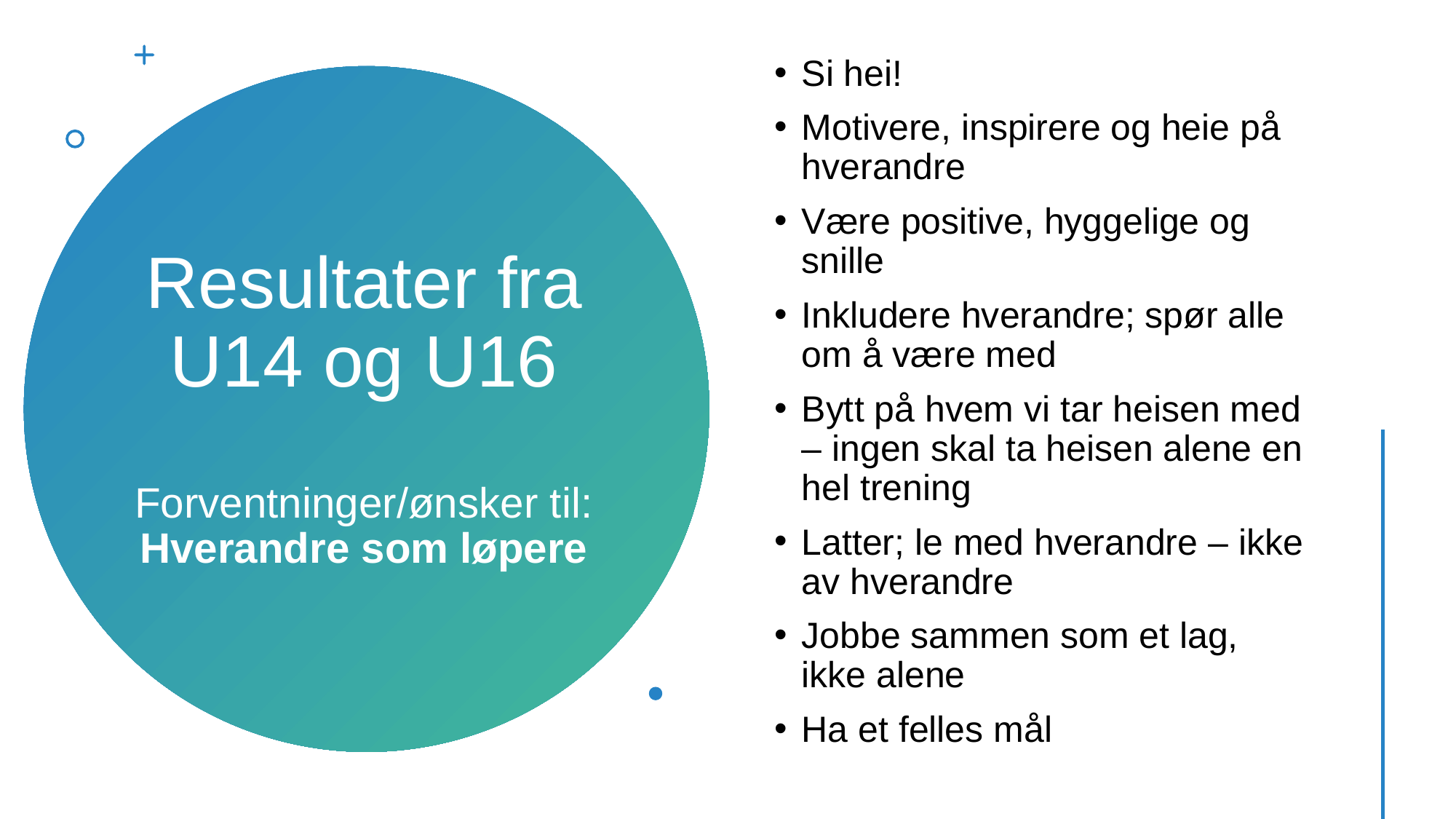

Si hei!
Motivere, inspirere og heie på hverandre
Være positive, hyggelige og snille
Inkludere hverandre; spør alle om å være med
Bytt på hvem vi tar heisen med – ingen skal ta heisen alene en hel trening
Latter; le med hverandre – ikke av hverandre
Jobbe sammen som et lag, ikke alene
Ha et felles mål

# Resultater fra U14 og U16 Forventninger/ønsker til: Hverandre som løpere